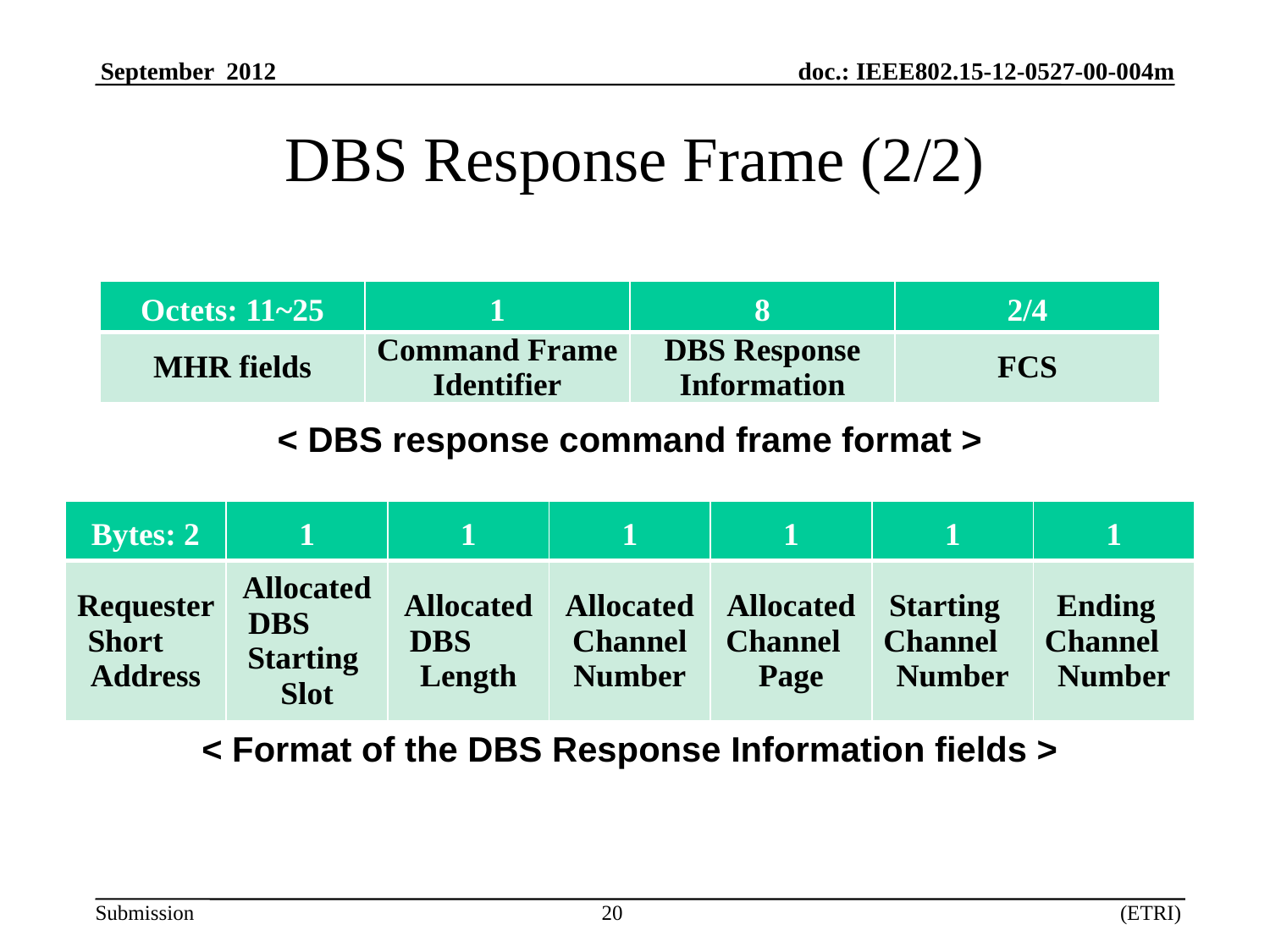

# DBS Response Frame (2/2)
| Octets: 11~25 | 1 | 8 | 2/4 |
| --- | --- | --- | --- |
| MHR fields | Command Frame Identifier | DBS Response Information | FCS |
< DBS response command frame format >
| Bytes: 2 | 1 | 1 | 1 | 1 | 1 | 1 |
| --- | --- | --- | --- | --- | --- | --- |
| Requester Short Address | Allocated DBS Starting Slot | Allocated DBS Length | Allocated Channel Number | Allocated Channel Page | Starting Channel Number | Ending Channel Number |
< Format of the DBS Response Information fields >